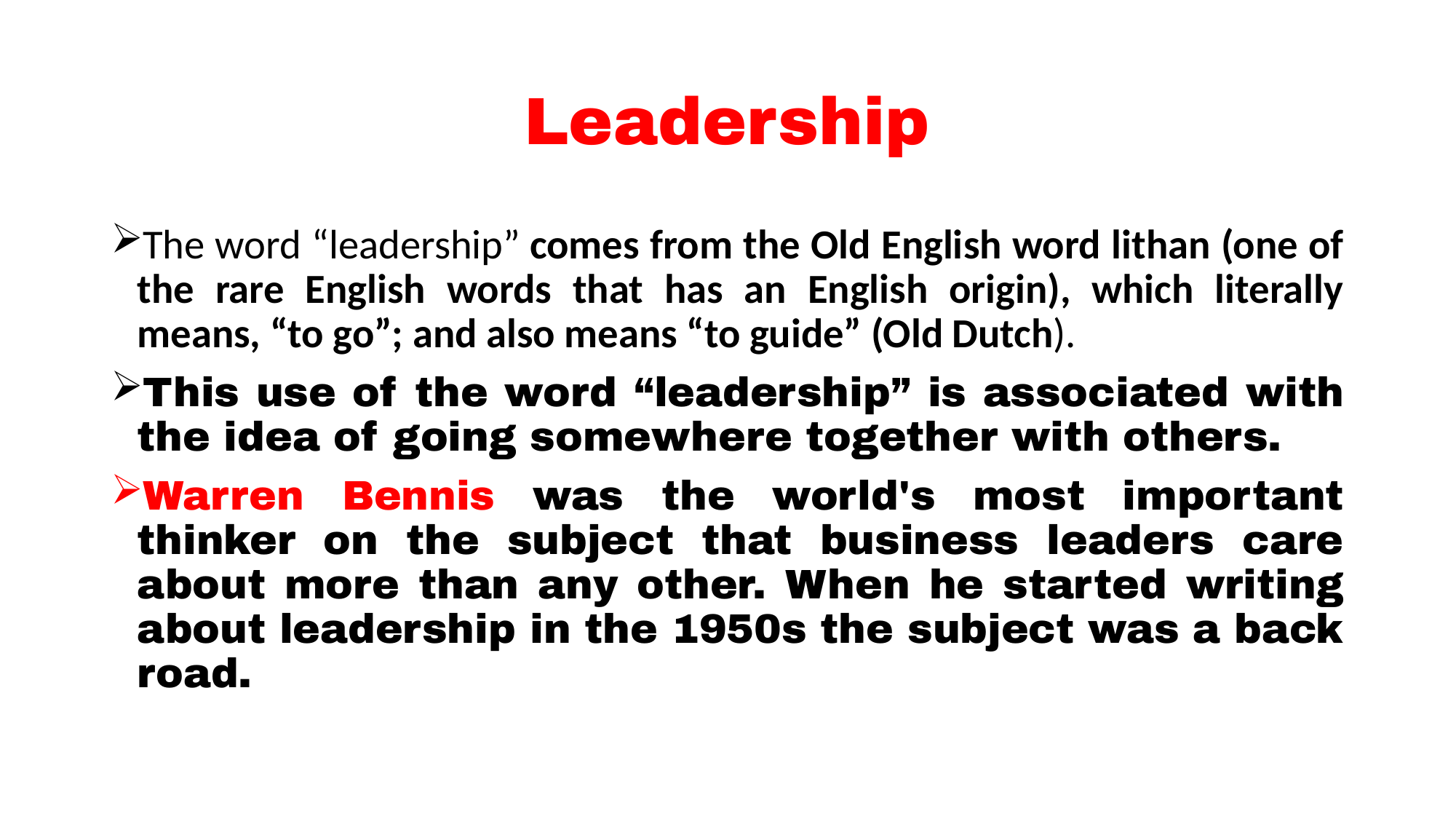

# Leadership
The word “leadership” comes from the Old English word lithan (one of the rare English words that has an English origin), which literally means, “to go”; and also means “to guide” (Old Dutch).
This use of the word “leadership” is associated with the idea of going somewhere together with others.
Warren Bennis was the world's most important thinker on the subject that business leaders care about more than any other. When he started writing about leadership in the 1950s the subject was a back road.